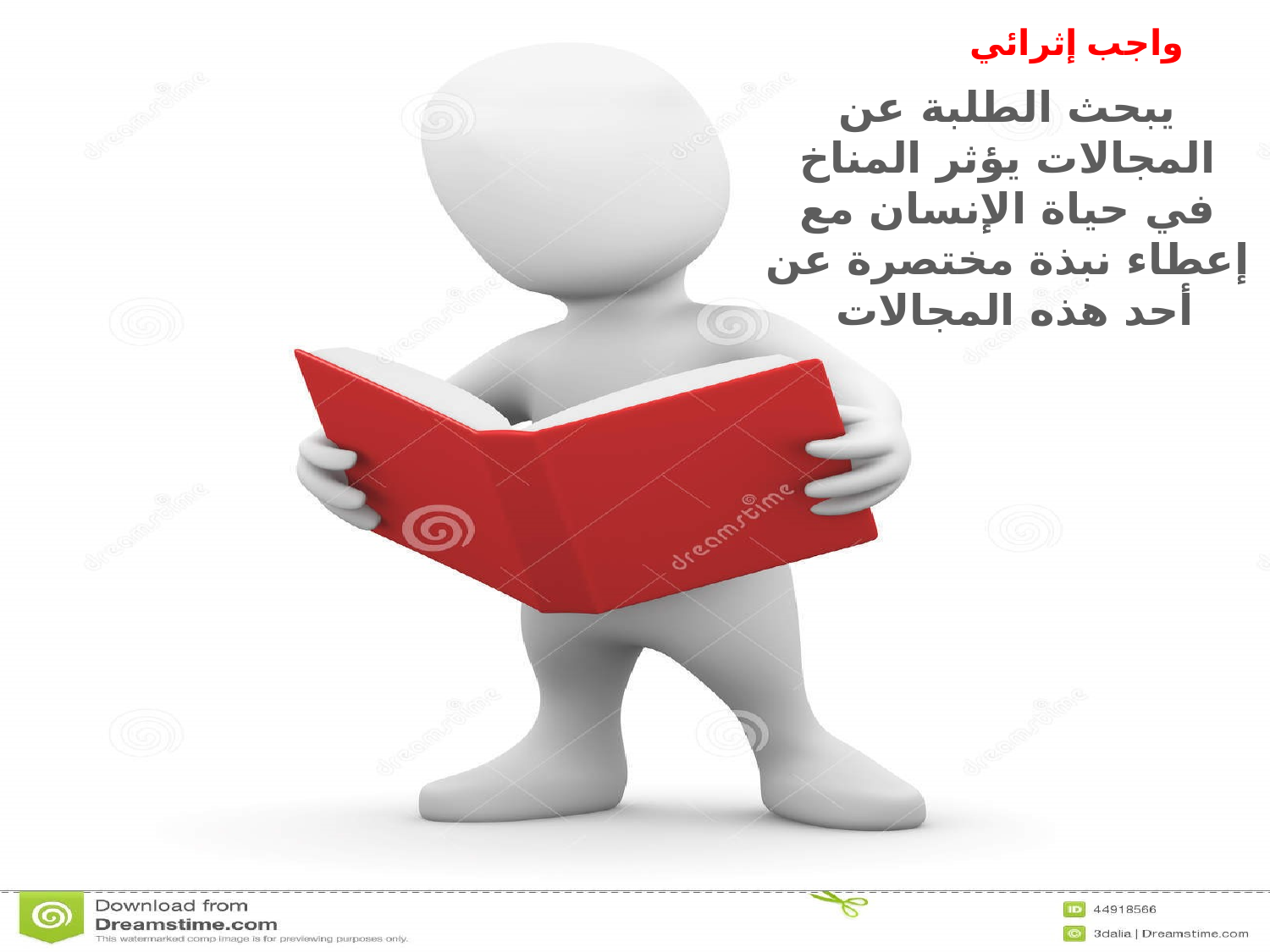

واجب إثرائي
يبحث الطلبة عن المجالات يؤثر المناخ في حياة الإنسان مع إعطاء نبذة مختصرة عن أحد هذه المجالات